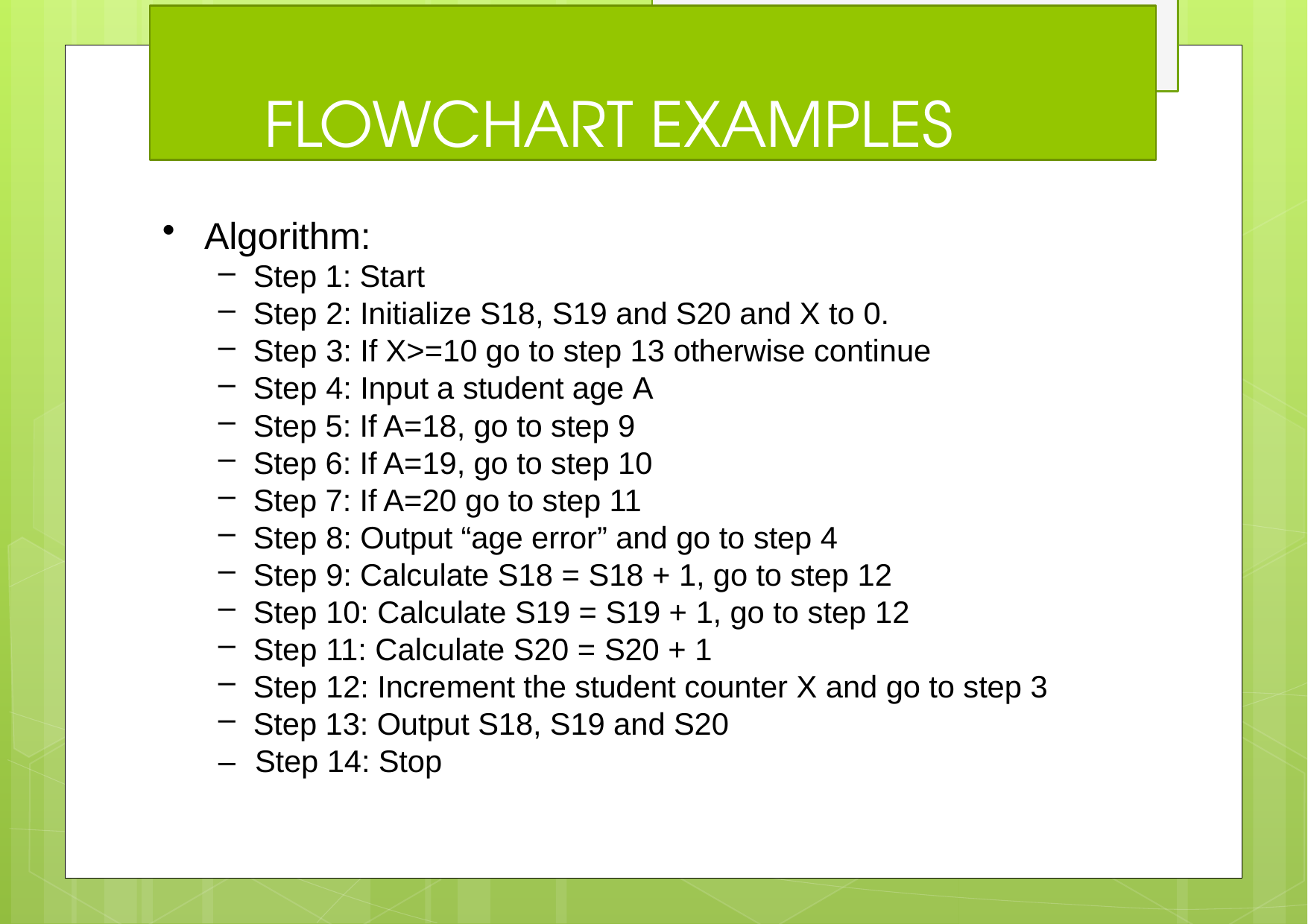

# FLOWCHART EXAMPLES
Algorithm:
Step 1: Start
Step 2: Initialize S18, S19 and S20 and X to 0.
Step 3: If X>=10 go to step 13 otherwise continue
Step 4: Input a student age A
Step 5: If A=18, go to step 9
Step 6: If A=19, go to step 10
Step 7: If A=20 go to step 11
Step 8: Output “age error” and go to step 4
Step 9: Calculate S18 = S18 + 1, go to step 12
Step 10: Calculate S19 = S19 + 1, go to step 12
Step 11: Calculate S20 = S20 + 1
Step 12: Increment the student counter X and go to step 3
Step 13: Output S18, S19 and S20
–	Step 14: Stop